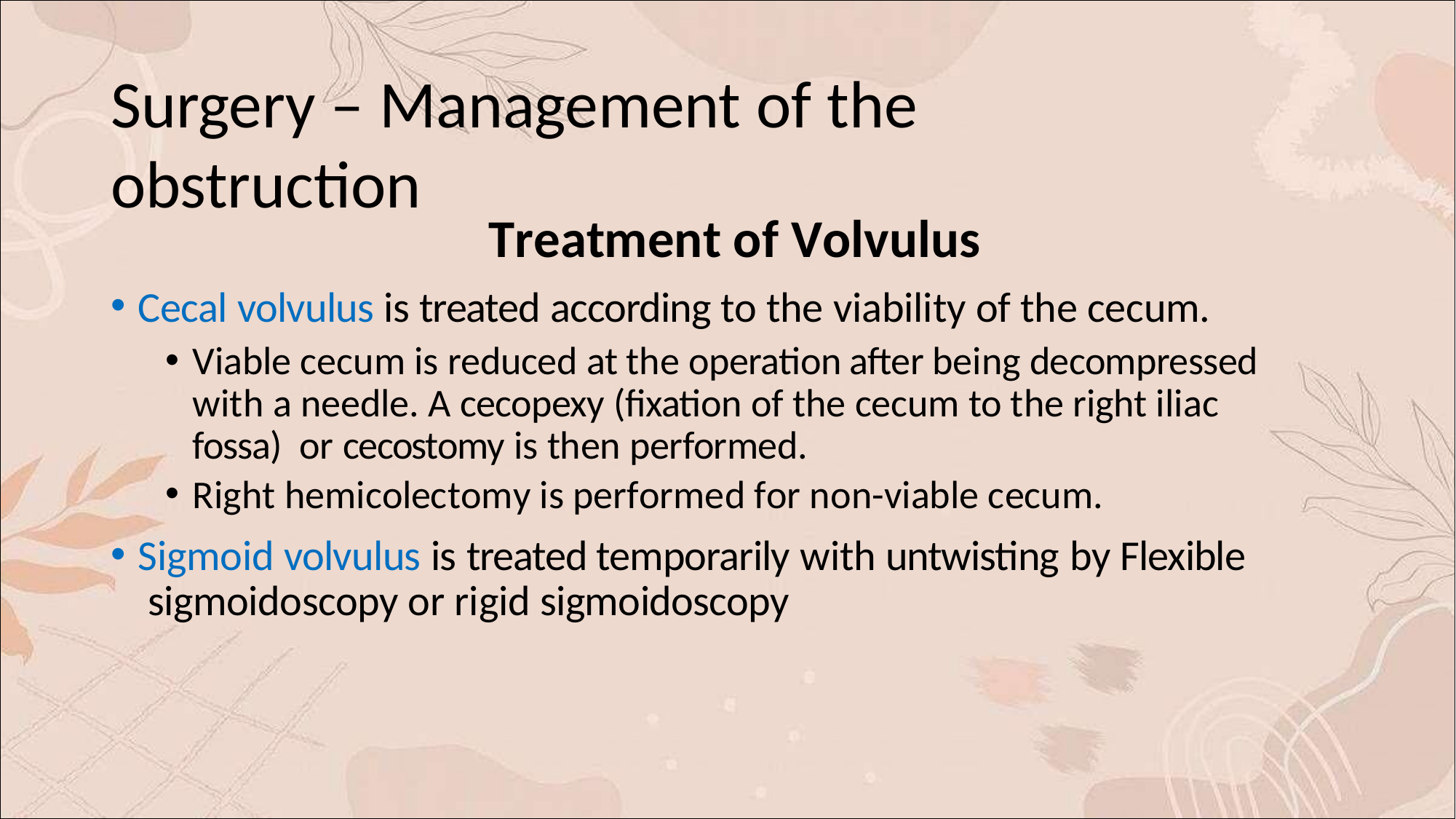

# Surgery – Management of the obstruction
Treatment of Volvulus
Cecal volvulus is treated according to the viability of the cecum.
Viable cecum is reduced at the operation after being decompressed  with a needle. A cecopexy (fixation of the cecum to the right iliac fossa)  or cecostomy is then performed.
Right hemicolectomy is performed for non-viable cecum.
Sigmoid volvulus is treated temporarily with untwisting by Flexible  sigmoidoscopy or rigid sigmoidoscopy